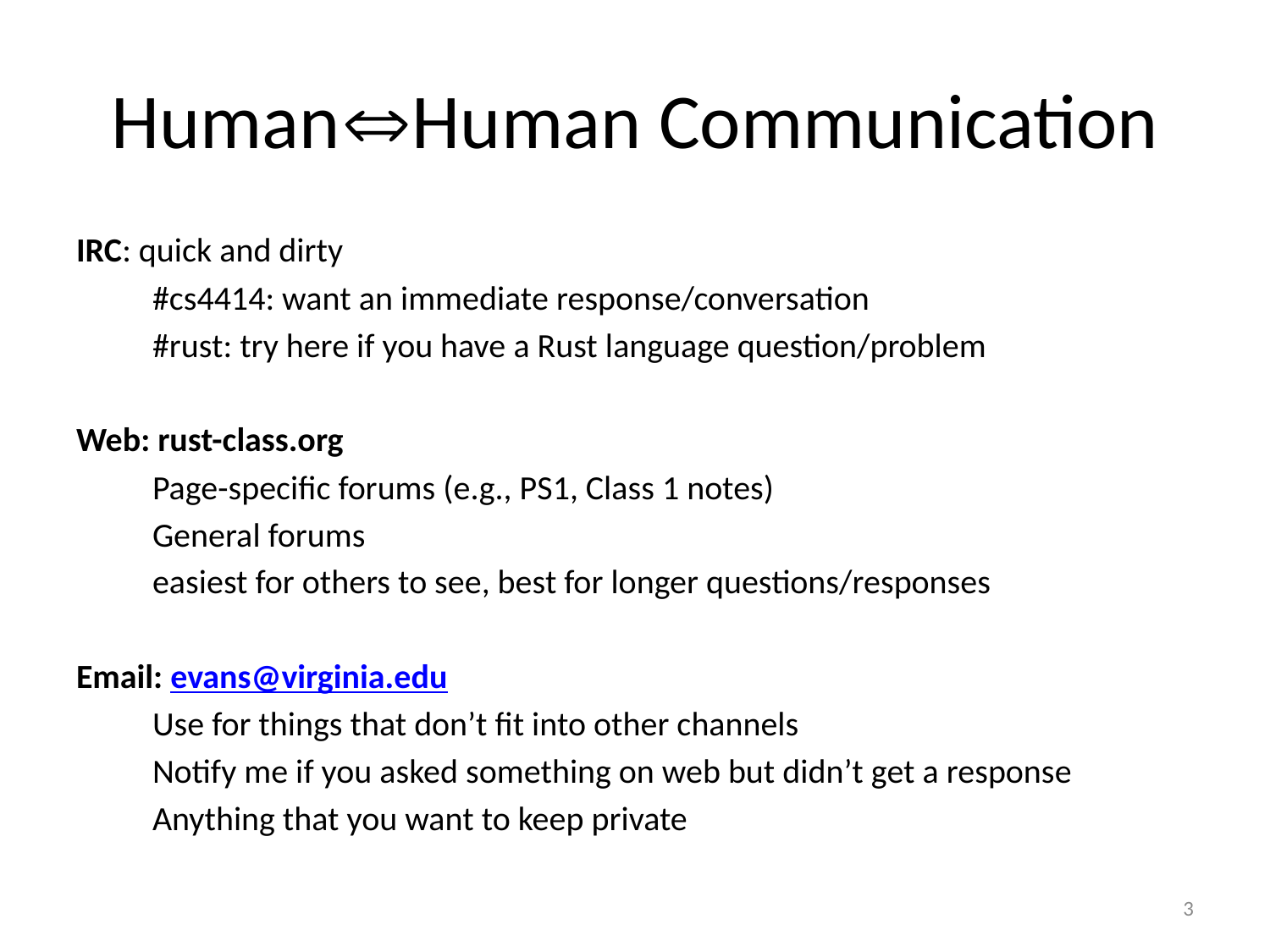

# Human⇔Human Communication
IRC: quick and dirty
	#cs4414: want an immediate response/conversation
	#rust: try here if you have a Rust language question/problem

Web: rust-class.org
	Page-specific forums (e.g., PS1, Class 1 notes)
	General forums
	easiest for others to see, best for longer questions/responses

Email: evans@virginia.edu
	Use for things that don’t fit into other channels
	Notify me if you asked something on web but didn’t get a response
	Anything that you want to keep private
3